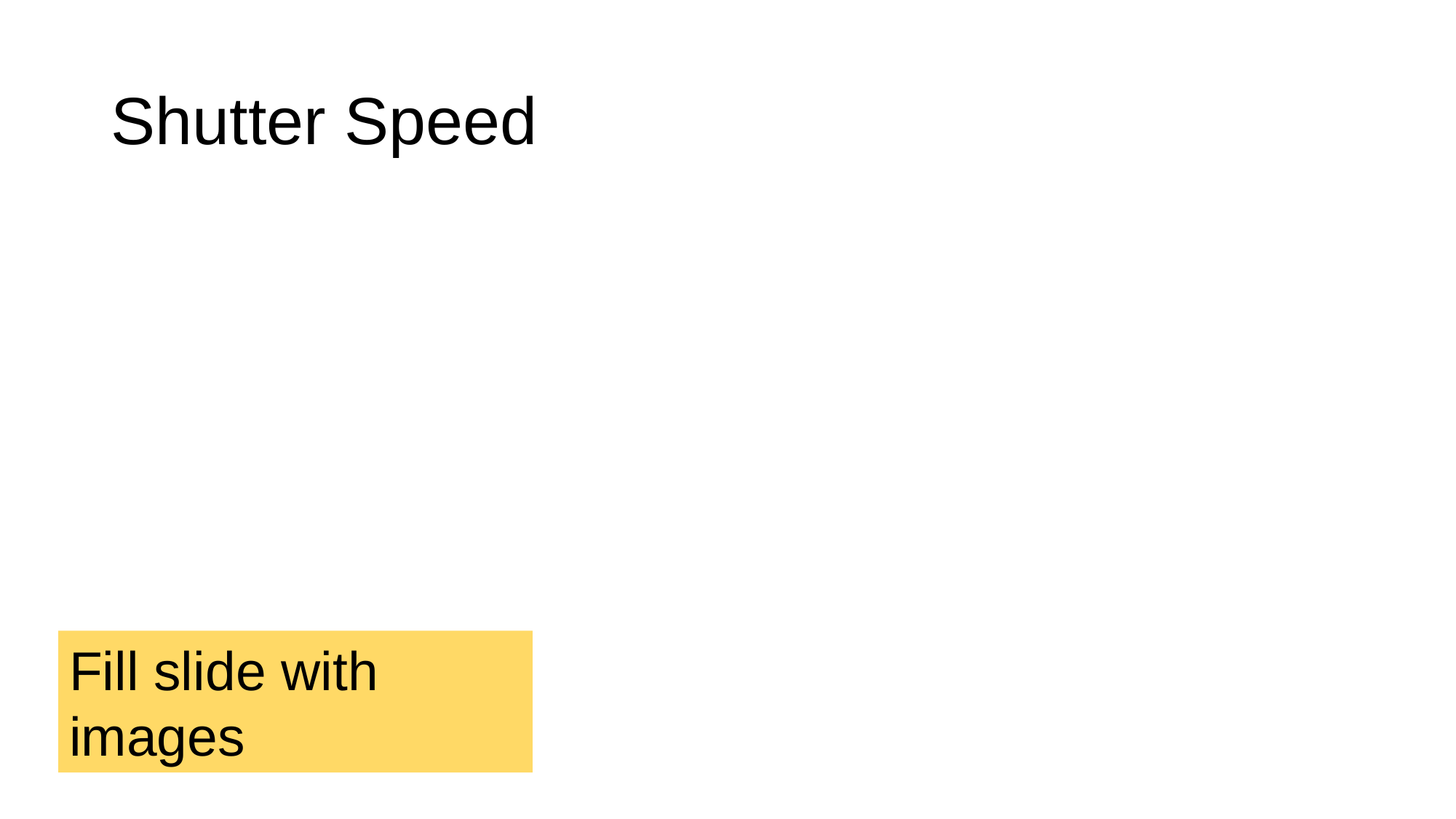

# Shutter Speed
Fill slide with images